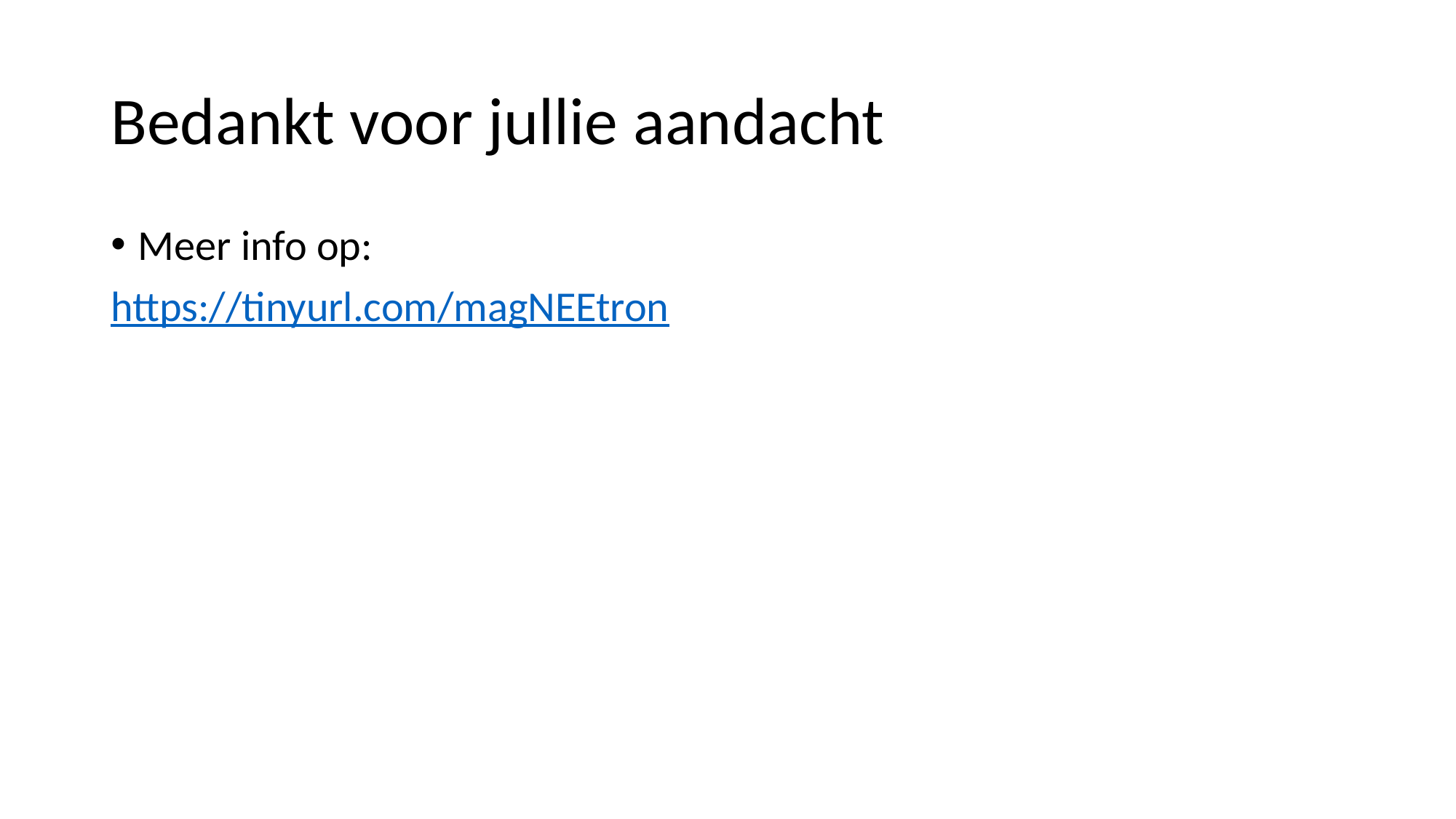

# Bedankt voor jullie aandacht
Meer info op:
https://tinyurl.com/magNEEtron